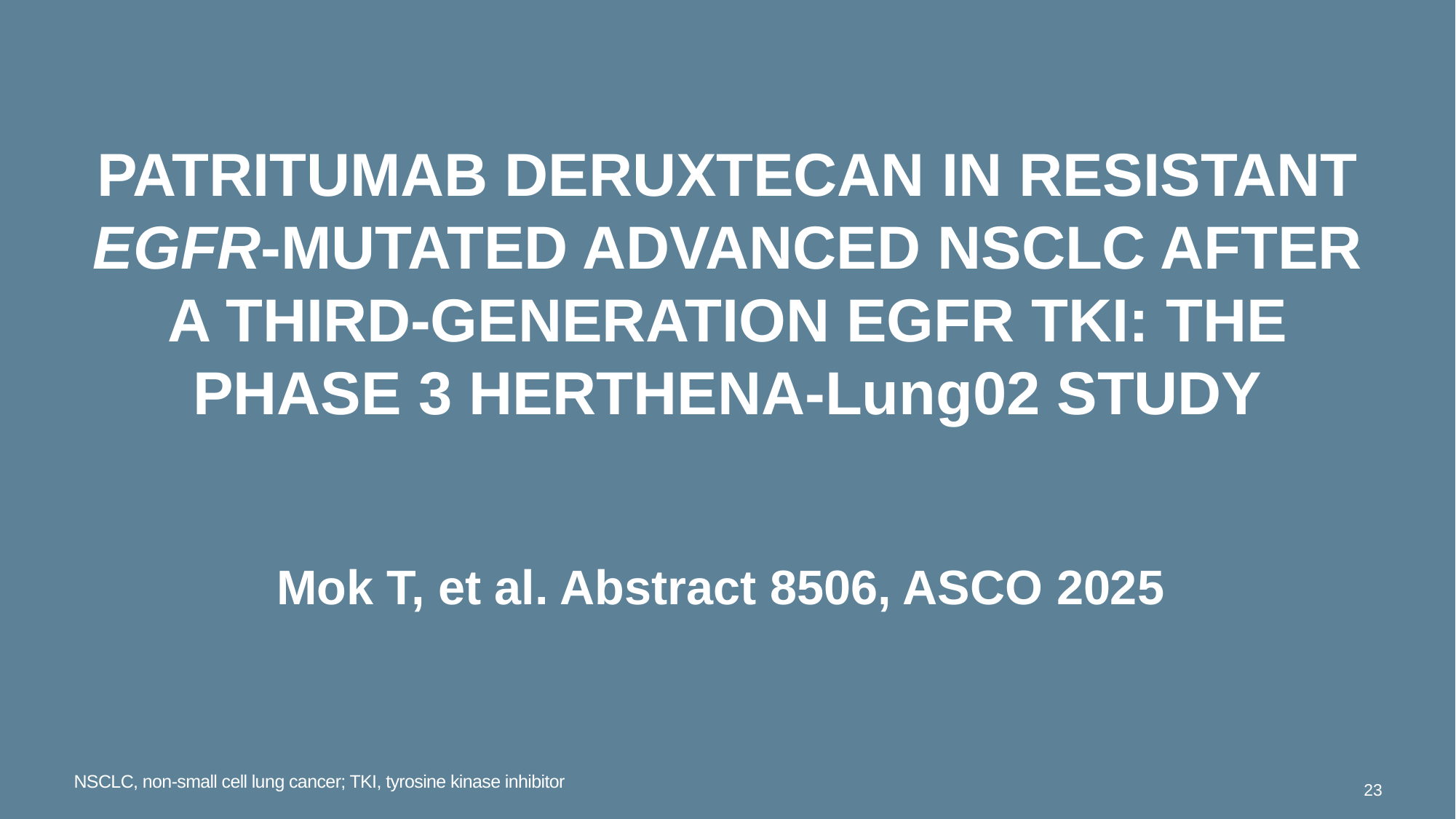

# Patritumab deruxtecan in resistant EGFR-mutated advanced NSCLC after a third-generation EGFR TKI: The Phase 3 HERTHENA-Lung02 study
Mok T, et al. Abstract 8506, ASCO 2025

NSCLC, non-small cell lung cancer; TKI, tyrosine kinase inhibitor
23